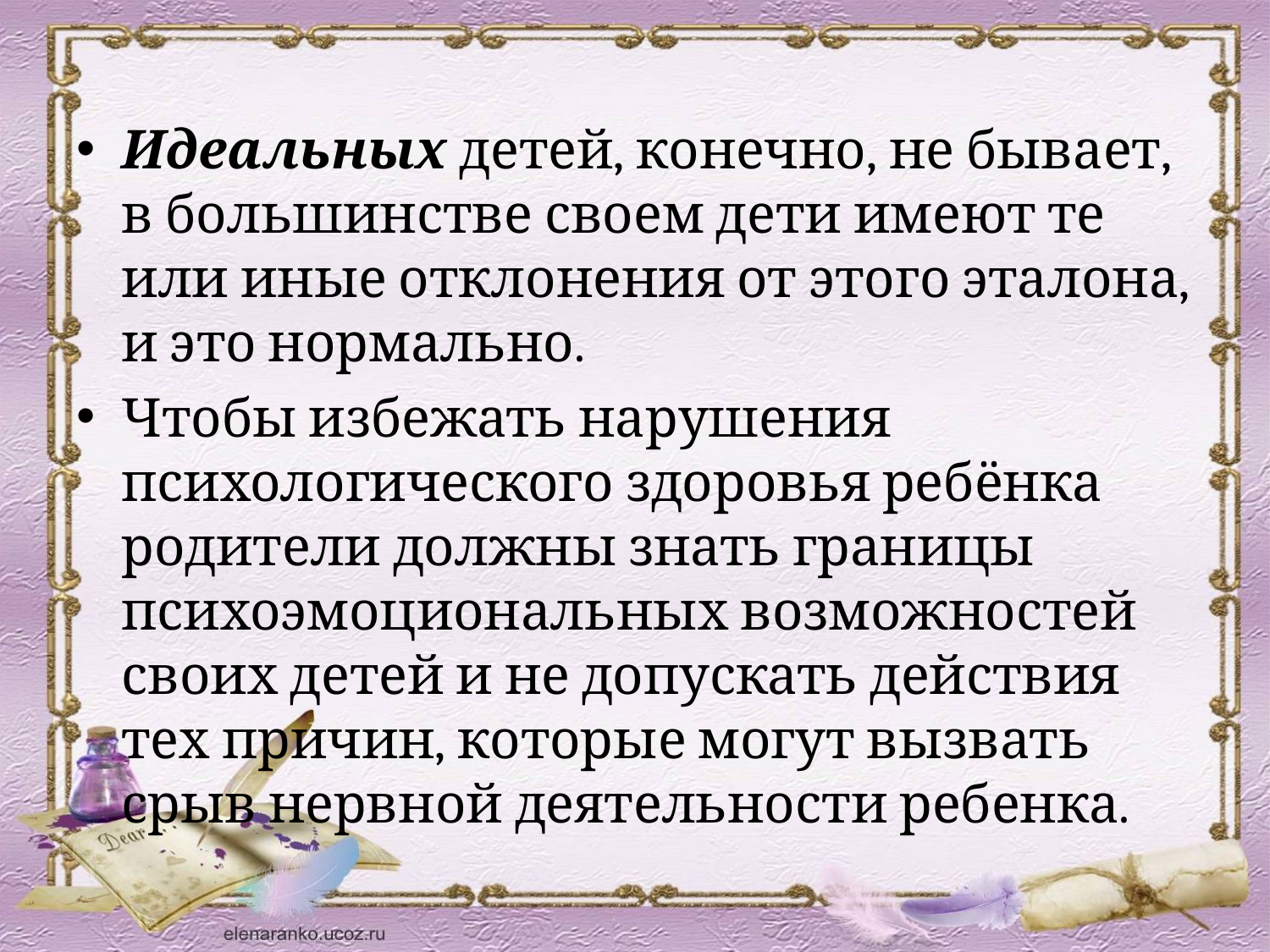

Идеальных детей, конечно, не бывает, в большинстве своем дети имеют те или иные отклонения от этого эталона, и это нормально.
Чтобы избежать нарушения психологического здоровья ребёнка родители должны знать границы психоэмоциональных возможностей своих детей и не допускать действия тех причин, которые могут вызвать срыв нервной деятельности ребенка.